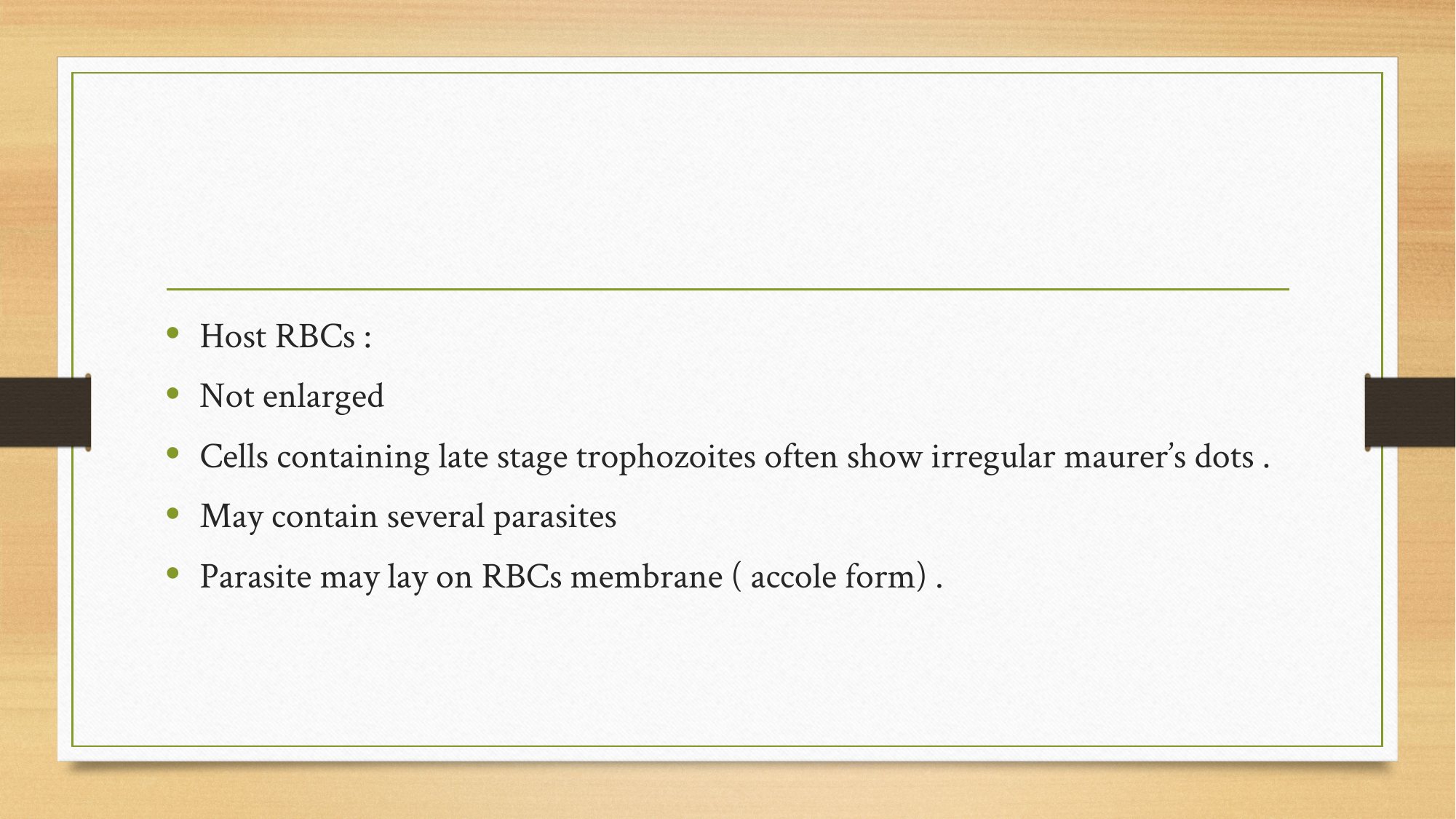

#
Host RBCs :
Not enlarged
Cells containing late stage trophozoites often show irregular maurer’s dots .
May contain several parasites
Parasite may lay on RBCs membrane ( accole form) .